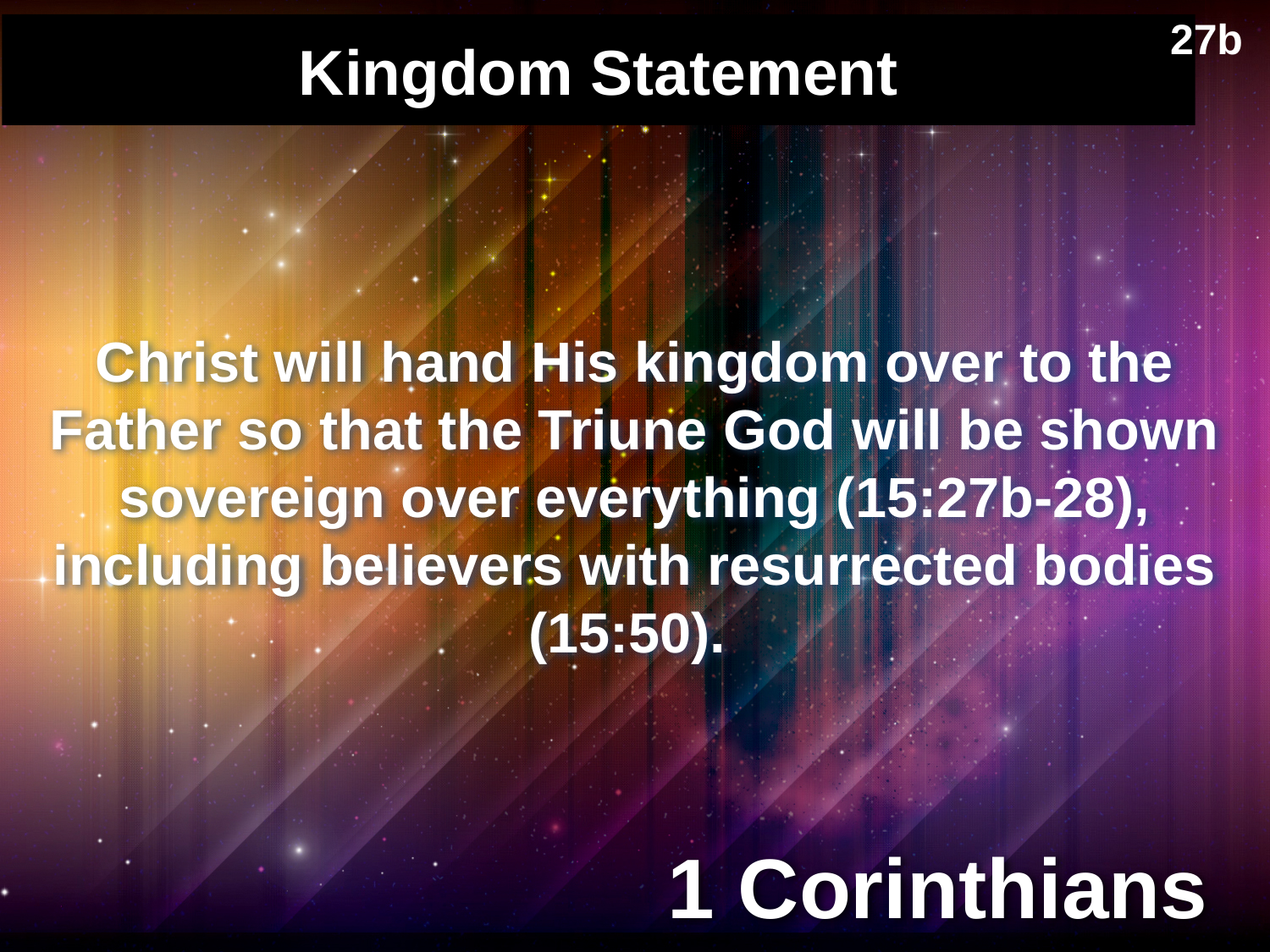

27b
# Kingdom Statement

Christ will hand His kingdom over to the Father so that the Triune God will be shown sovereign over everything (15:27b-28), including believers with resurrected bodies (15:50).
1 Corinthians